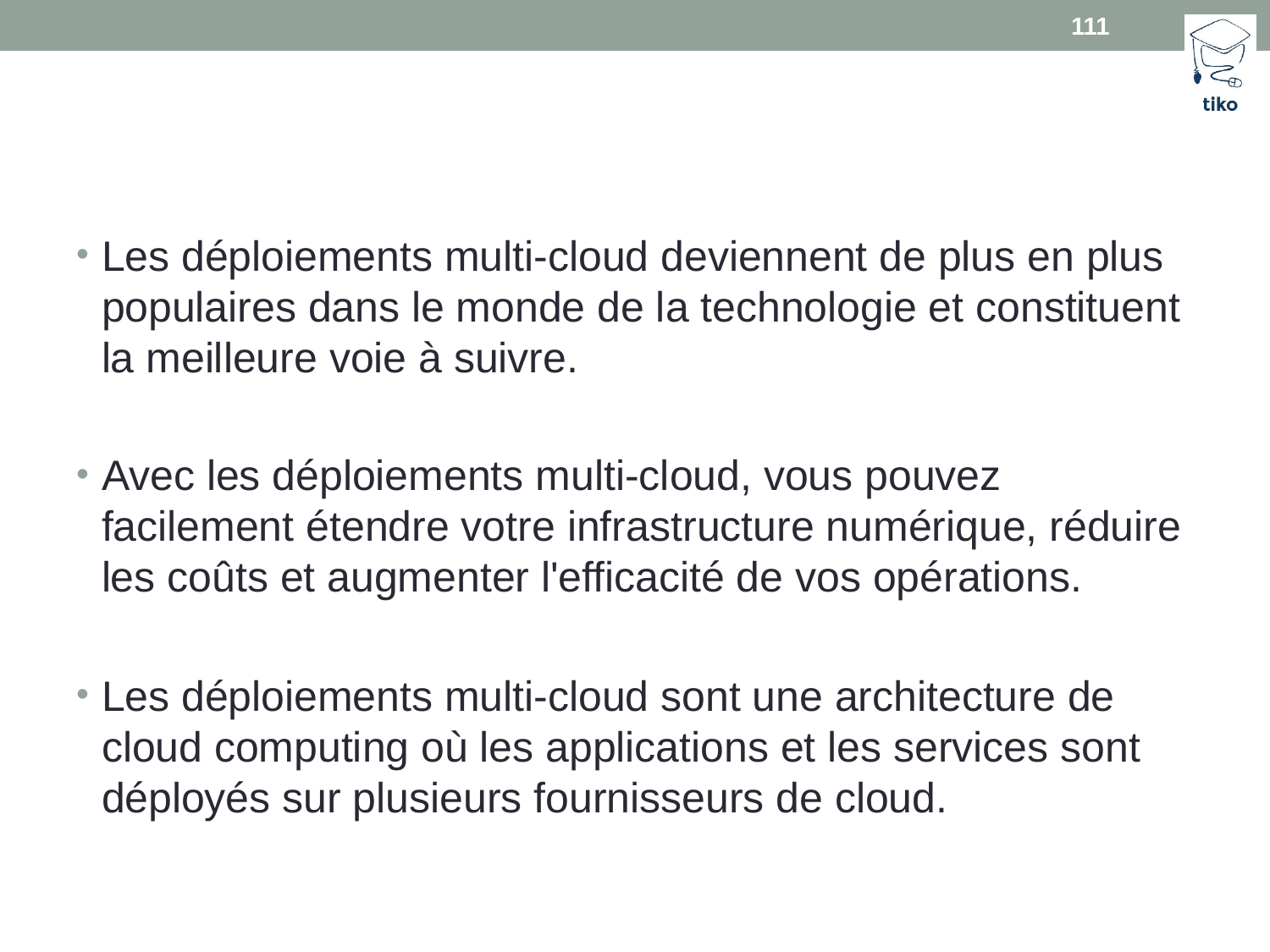

111
#
Les déploiements multi-cloud deviennent de plus en plus populaires dans le monde de la technologie et constituent la meilleure voie à suivre.

Avec les déploiements multi-cloud, vous pouvez facilement étendre votre infrastructure numérique, réduire les coûts et augmenter l'efficacité de vos opérations.

Les déploiements multi-cloud sont une architecture de cloud computing où les applications et les services sont déployés sur plusieurs fournisseurs de cloud.